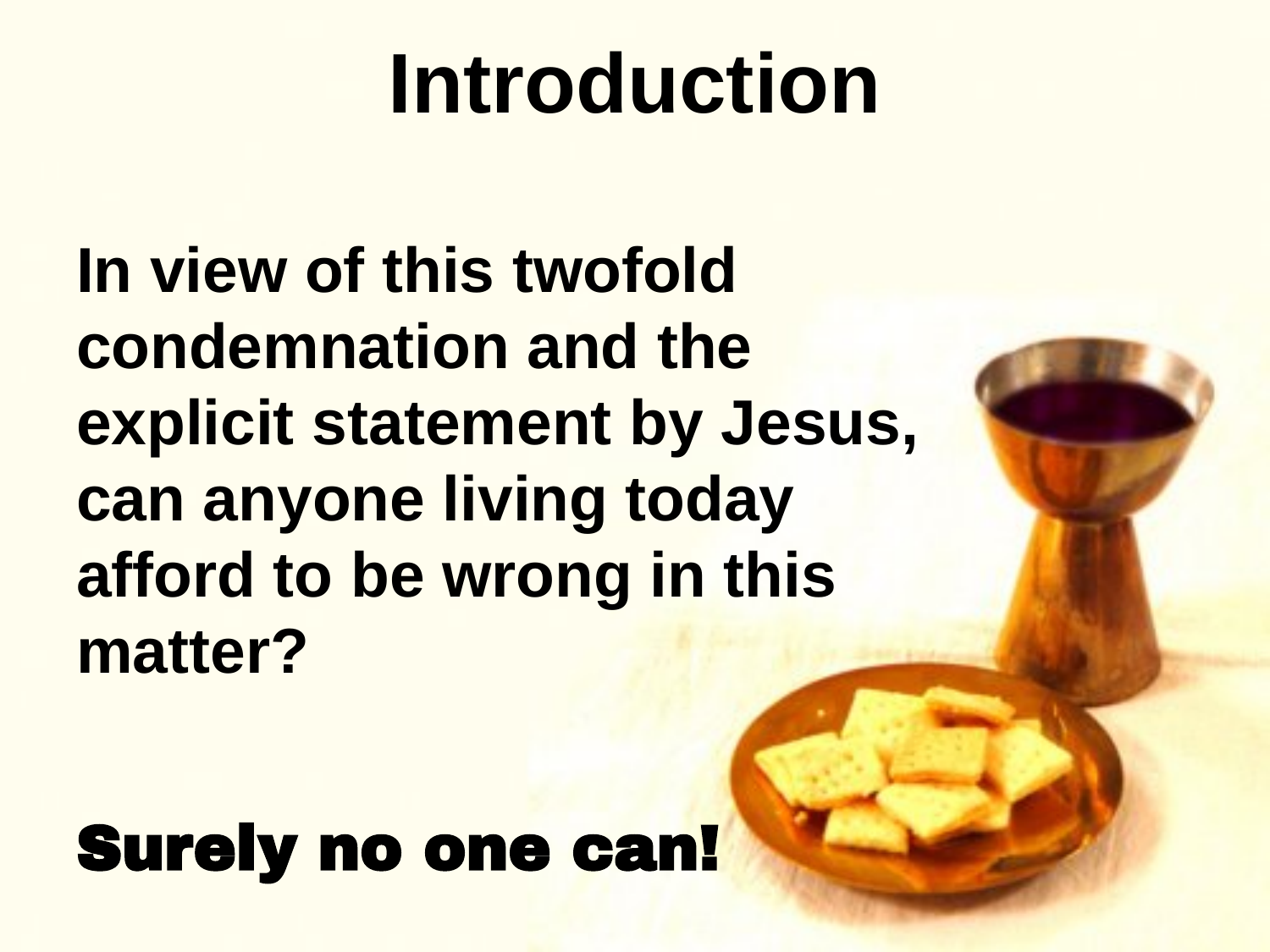

# Introduction
In view of this twofold condemnation and the explicit statement by Jesus, can anyone living today afford to be wrong in this matter?

Surely no one can!